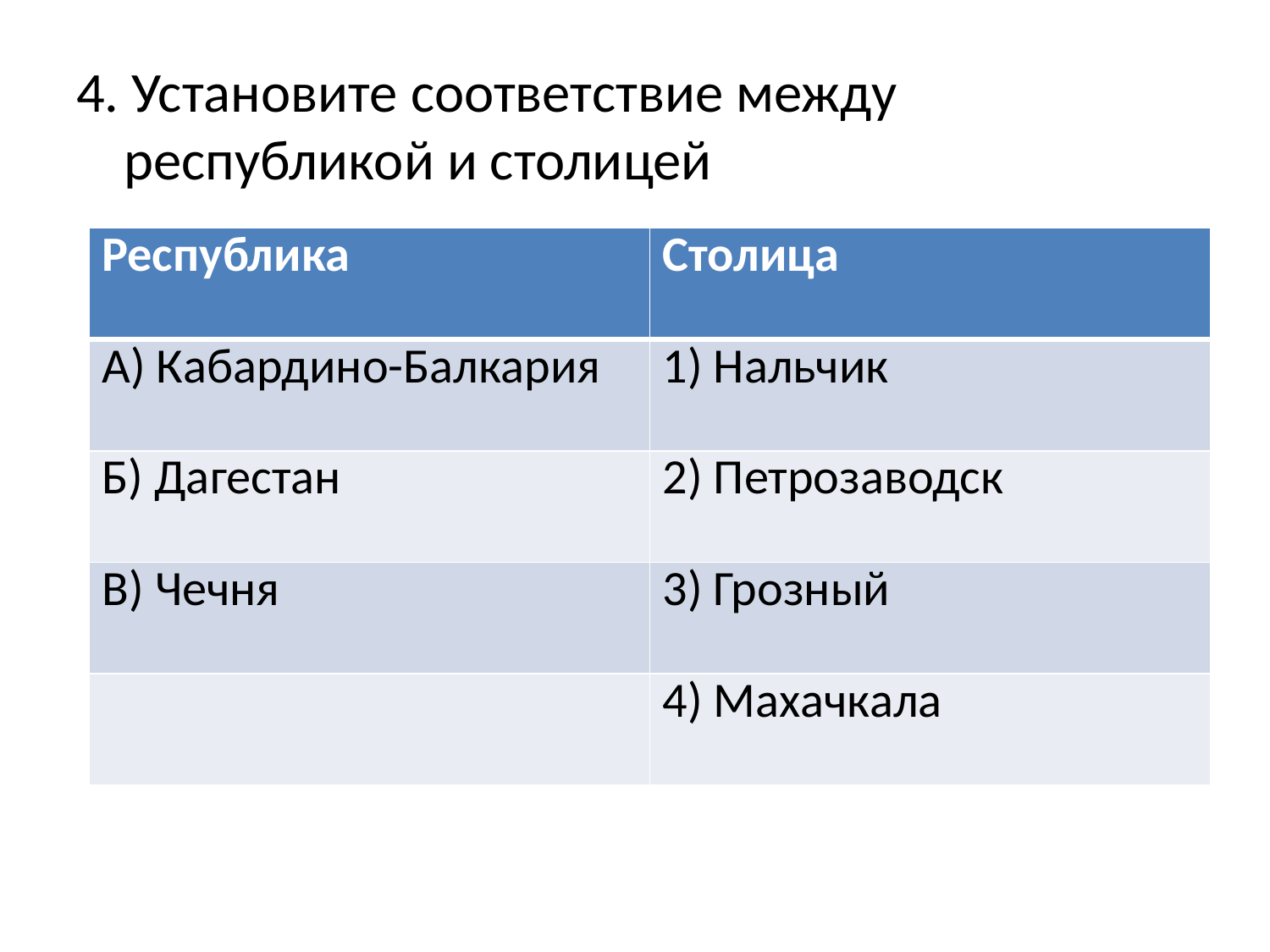

4. Установите соответствие между республикой и столицей

| Республика | Столица |
| --- | --- |
| А) Кабардино-Балкария | 1) Нальчик |
| Б) Дагестан | 2) Петрозаводск |
| В) Чечня | 3) Грозный |
|  | 4) Махачкала |